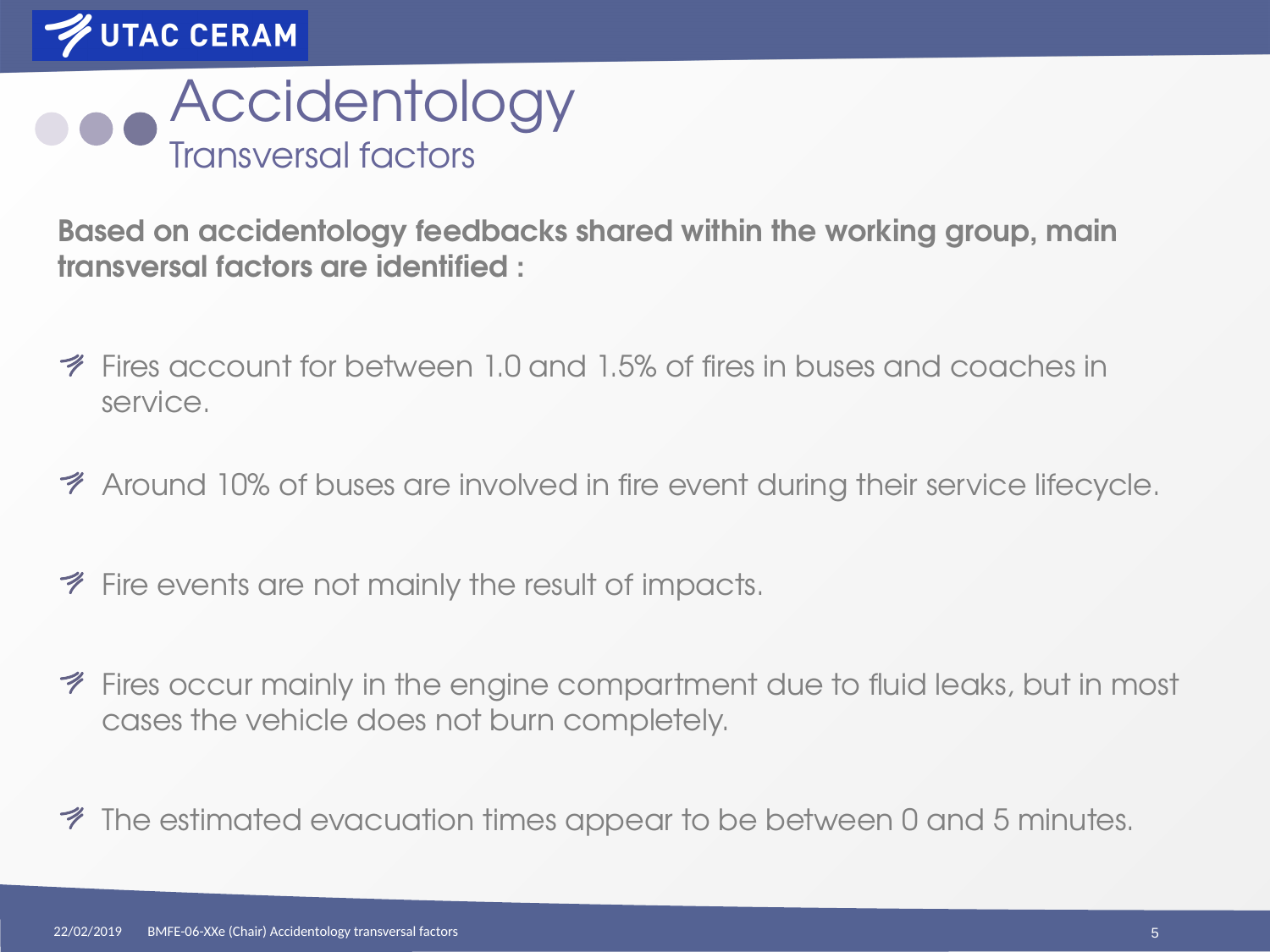

# Accidentology Transversal factors
Based on accidentology feedbacks shared within the working group, main transversal factors are identified :

Fires account for between 1.0 and 1.5% of fires in buses and coaches in service.

Around 10% of buses are involved in fire event during their service lifecycle.

Fire events are not mainly the result of impacts.

Fires occur mainly in the engine compartment due to fluid leaks, but in most cases the vehicle does not burn completely.

The estimated evacuation times appear to be between 0 and 5 minutes.
22/02/2019
BMFE-06-XXe (Chair) Accidentology transversal factors